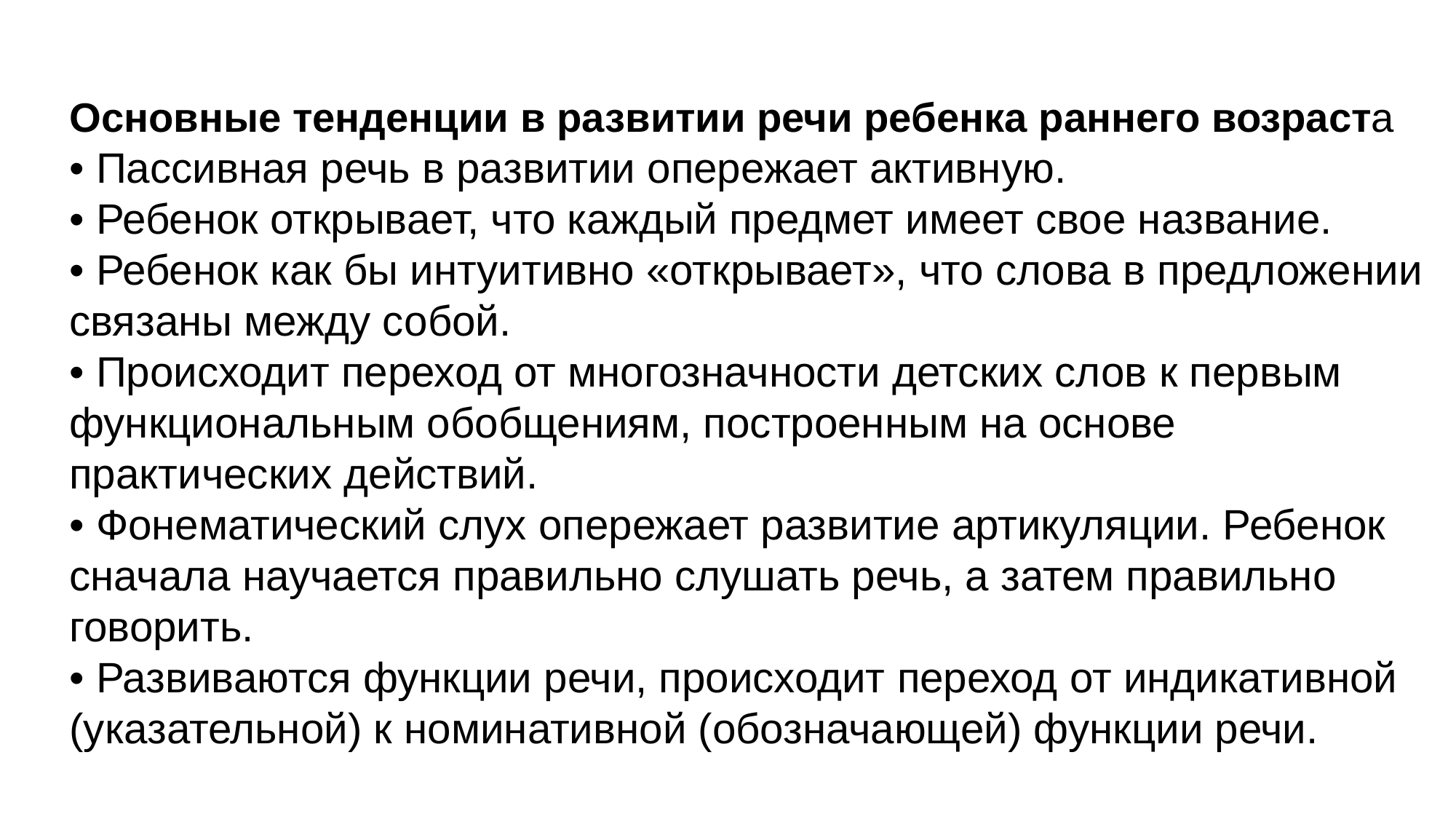

Основные тенденции в развитии речи ребенка раннего возраста
• Пассивная речь в развитии опережает активную.
• Ребенок открывает, что каждый предмет имеет свое название.
• Ребенок как бы интуитивно «открывает», что слова в предложении связаны между собой.
• Происходит переход от многозначности детских слов к первым функциональным обобщениям, построенным на основе практических действий.
• Фонематический слух опережает развитие артикуляции. Ребенок сначала научается правильно слушать речь, а затем правильно говорить.
• Развиваются функции речи, происходит переход от индикативной (указательной) к номинативной (обозначающей) функции речи.